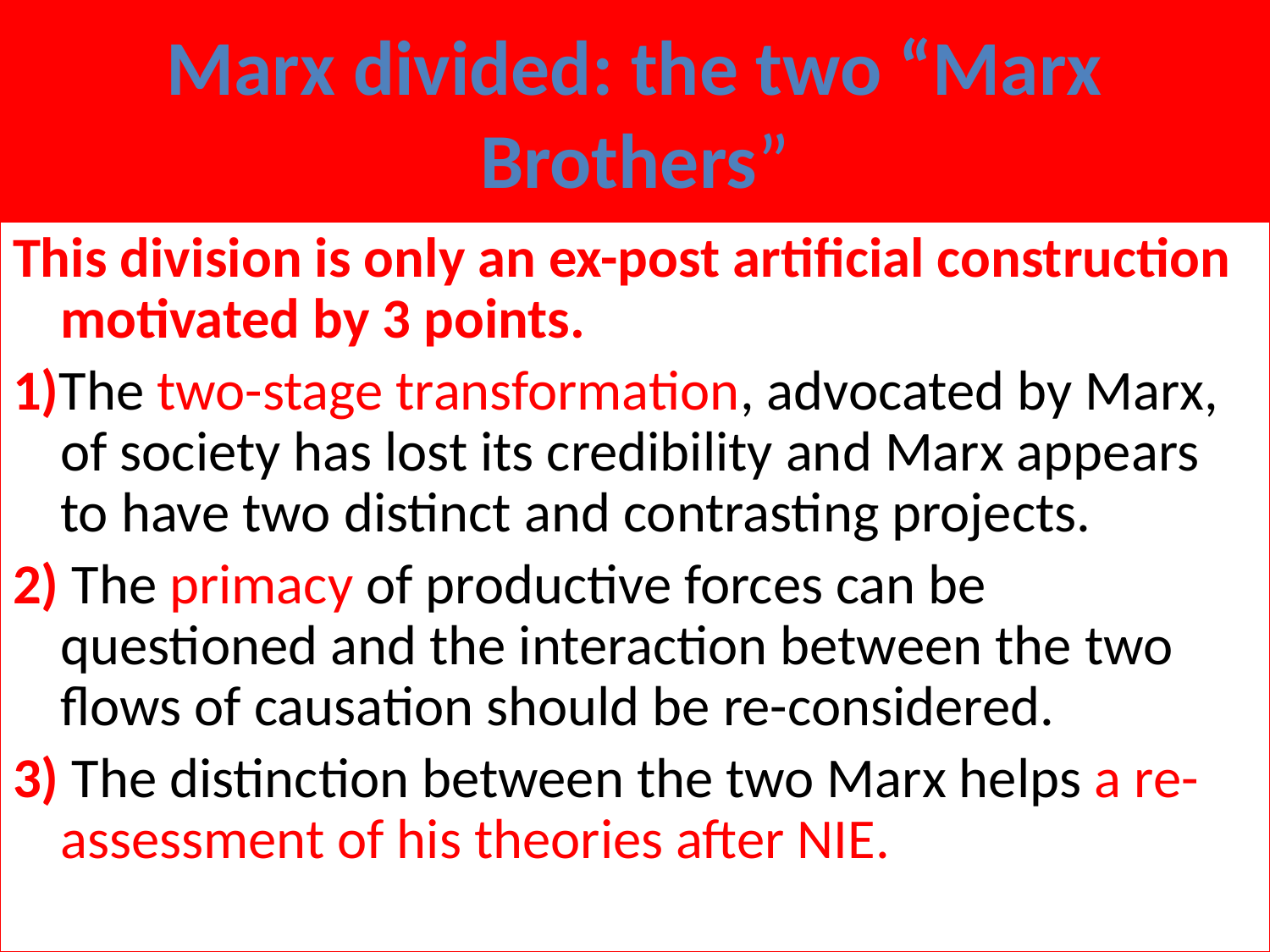

# Marx divided: the two “Marx Brothers”
This division is only an ex-post artificial construction motivated by 3 points.
1)The two-stage transformation, advocated by Marx, of society has lost its credibility and Marx appears to have two distinct and contrasting projects.
2) The primacy of productive forces can be questioned and the interaction between the two flows of causation should be re-considered.
3) The distinction between the two Marx helps a re-assessment of his theories after NIE.